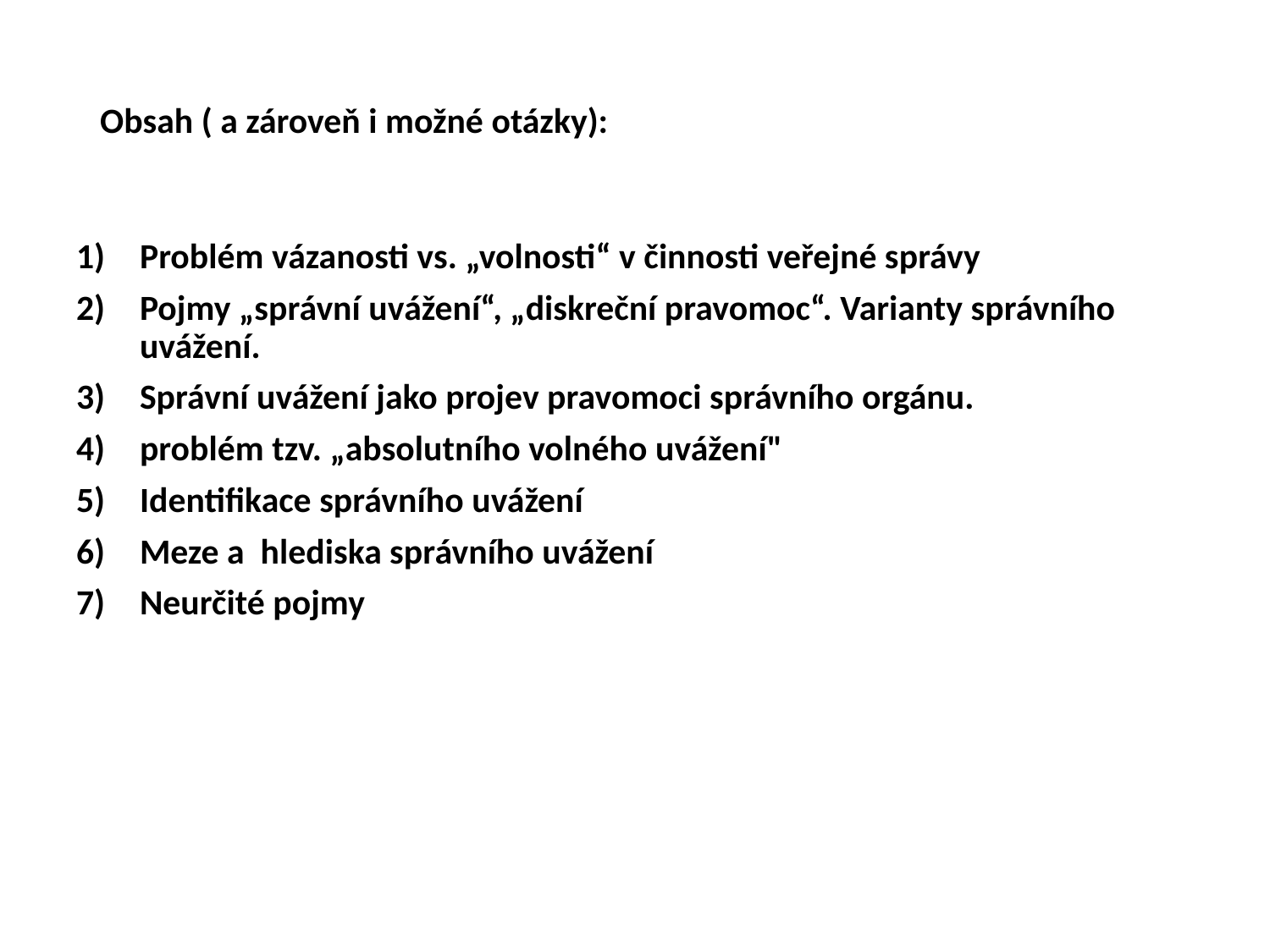

# Obsah ( a zároveň i možné otázky):

Problém vázanosti vs. „volnosti“ v činnosti veřejné správy
Pojmy „správní uvážení“, „diskreční pravomoc“. Varianty správního uvážení.
Správní uvážení jako projev pravomoci správního orgánu.
problém tzv. „absolutního volného uvážení"
Identifikace správního uvážení
Meze a  hlediska správního uvážení
Neurčité pojmy